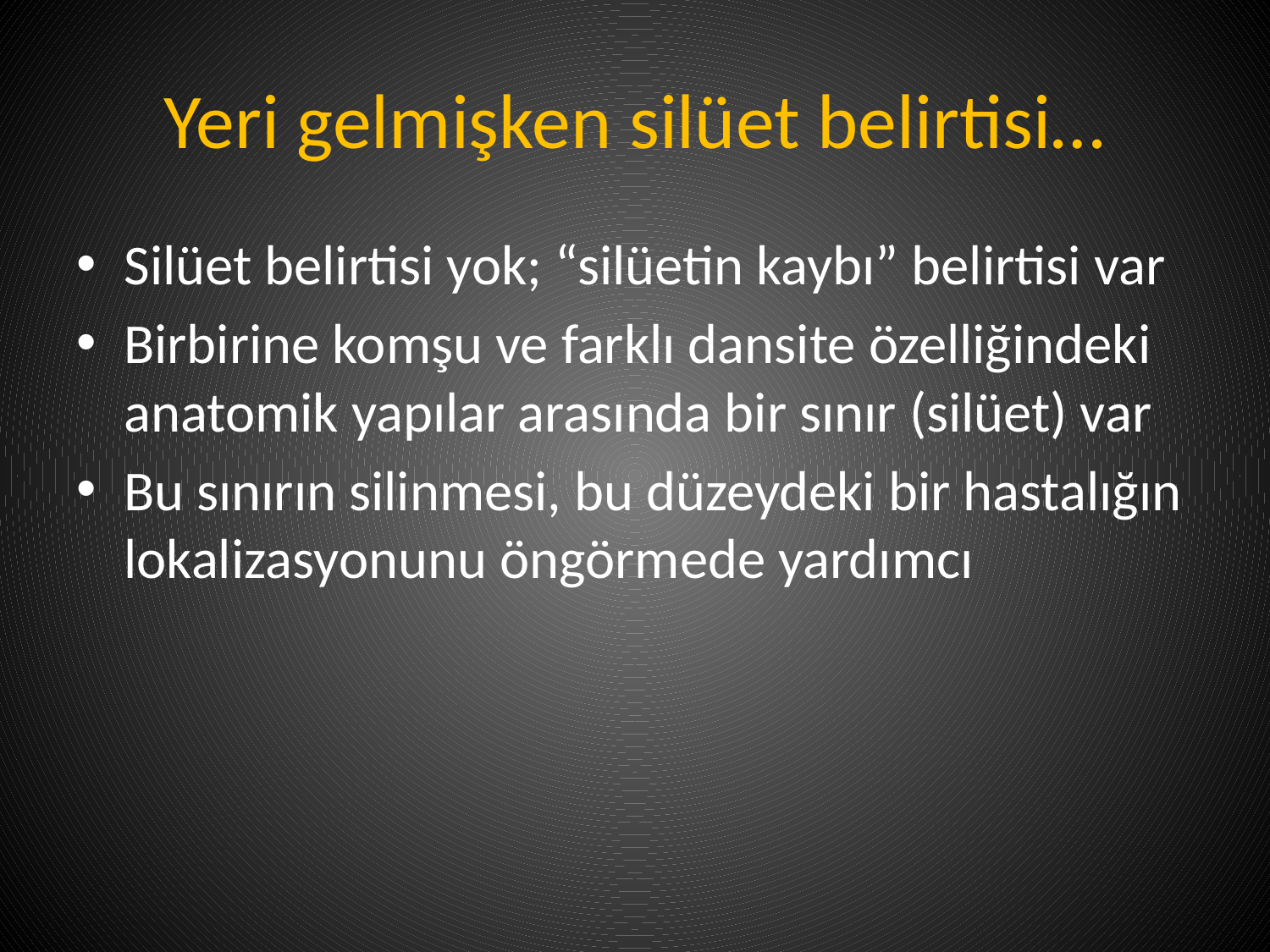

# Yeri gelmişken silüet belirtisi…
Silüet belirtisi yok; “silüetin kaybı” belirtisi var
Birbirine komşu ve farklı dansite özelliğindeki anatomik yapılar arasında bir sınır (silüet) var
Bu sınırın silinmesi, bu düzeydeki bir hastalığın lokalizasyonunu öngörmede yardımcı